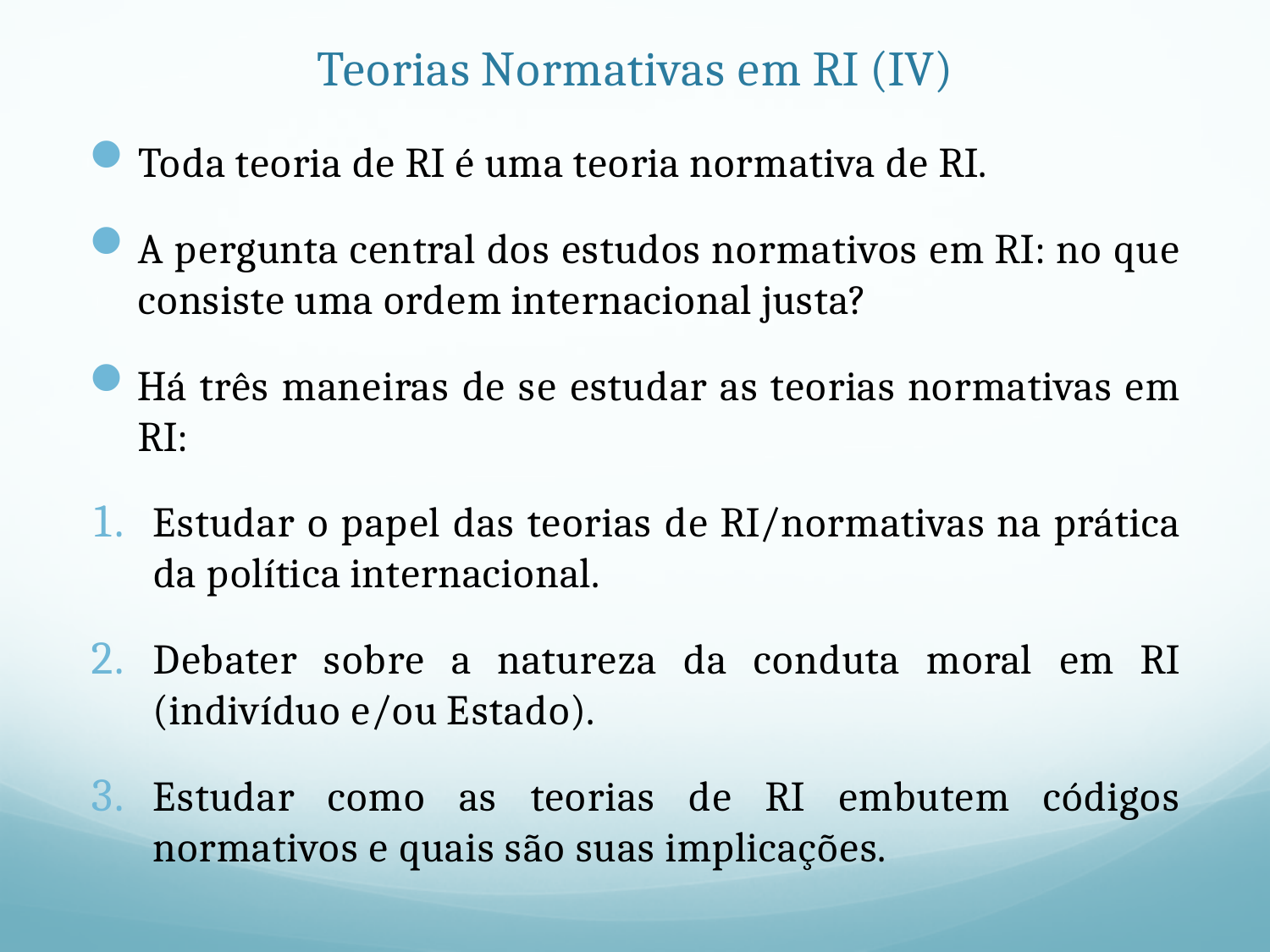

# Teorias Normativas em RI (IV)
Toda teoria de RI é uma teoria normativa de RI.
A pergunta central dos estudos normativos em RI: no que consiste uma ordem internacional justa?
Há três maneiras de se estudar as teorias normativas em RI:
Estudar o papel das teorias de RI/normativas na prática da política internacional.
Debater sobre a natureza da conduta moral em RI (indivíduo e/ou Estado).
Estudar como as teorias de RI embutem códigos normativos e quais são suas implicações.